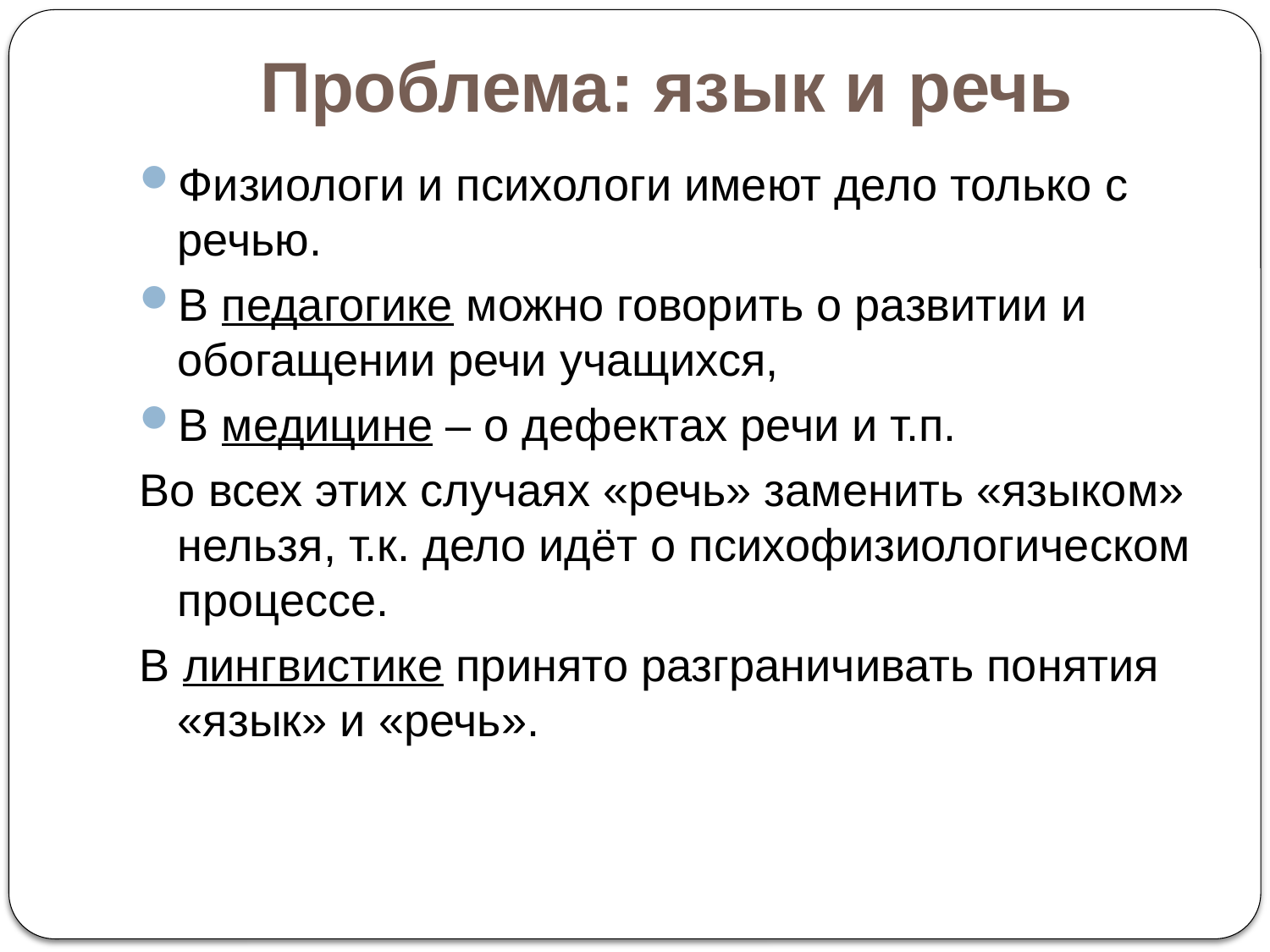

# Проблема: язык и речь
Физиологи и психологи имеют дело только с речью.
В педагогике можно говорить о развитии и обогащении речи учащихся,
В медицине – о дефектах речи и т.п.
Во всех этих случаях «речь» заменить «языком» нельзя, т.к. дело идёт о психофизиологическом процессе.
В лингвистике принято разграничивать понятия «язык» и «речь».